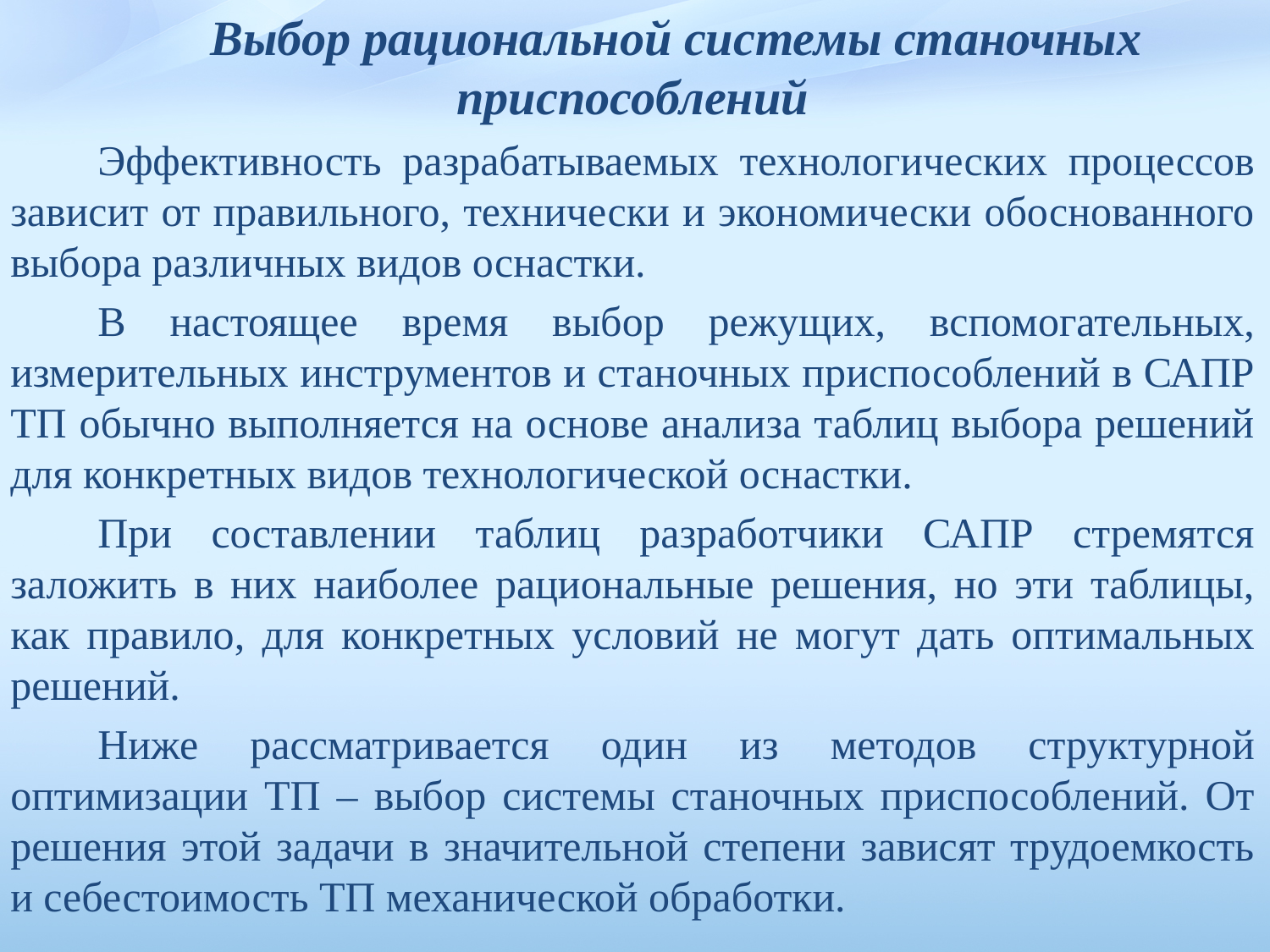

Выбор рациональной системы станочных приспособлений
Эффективность разрабатываемых технологических процессов зависит от правильного, технически и экономически обоснованного выбора различных видов оснастки.
В настоящее время выбор режущих, вспомогательных, измерительных инструментов и станочных приспособлений в САПР ТП обычно выполняется на основе анализа таблиц выбора решений для конкретных видов технологической ос­настки.
При составлении таблиц разработчики САПР стремятся заложить в них наиболее рациональные решения, но эти таблицы, как пра­вило, для конкретных условий не могут дать оптимальных решений.
Ниже рассматривается один из методов структурной оптимизации ТП – выбор системы станочных приспособлений. От решения этой задачи в значительной степени зависят трудоемкость и себестоимость ТП механической обработки.